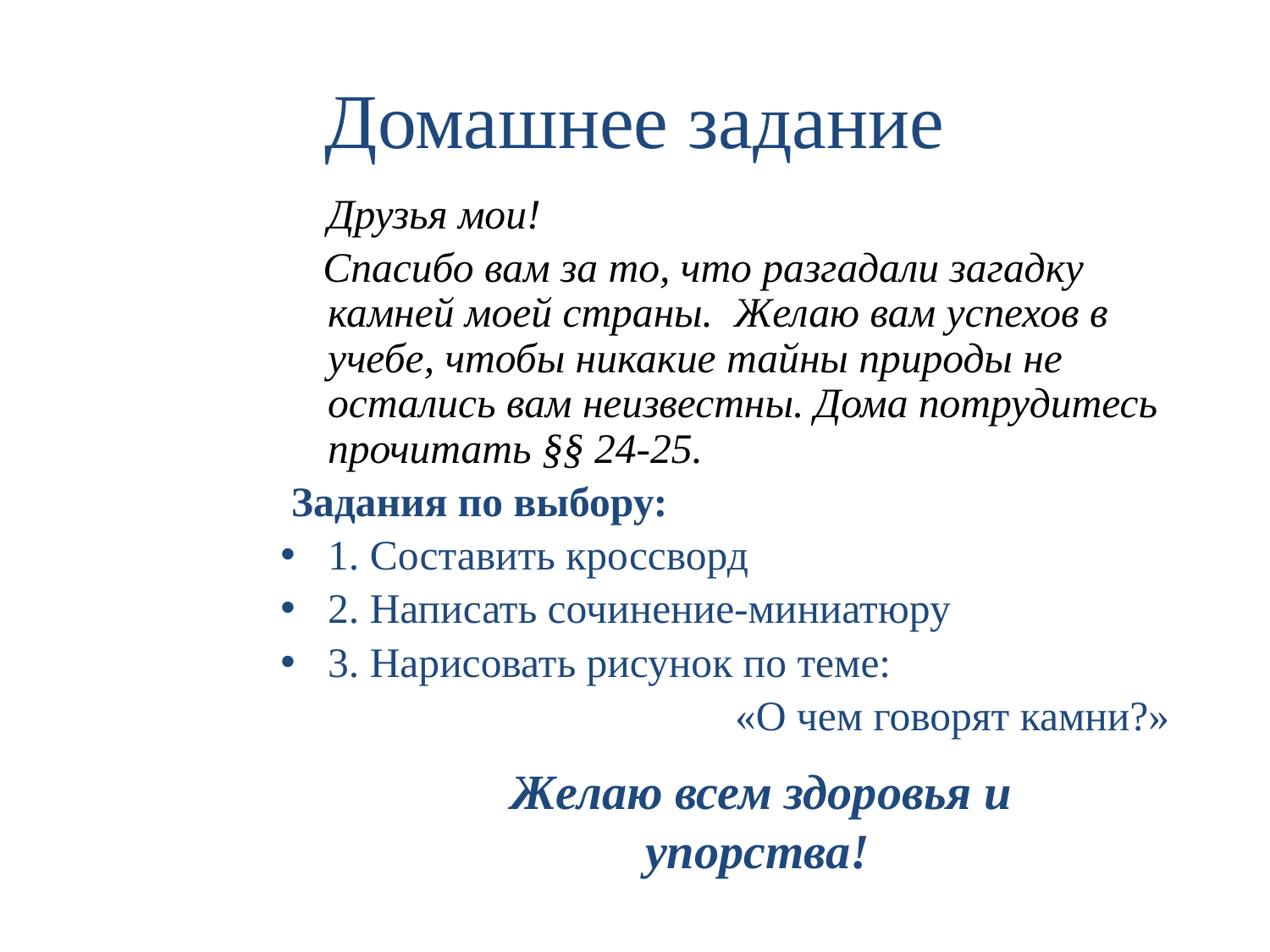

# Домашнее задание
	Друзья мои!
    Спасибо вам за то, что разгадали загадку камней моей страны.  Желаю вам успехов в учебе, чтобы никакие тайны природы не остались вам неизвестны. Дома потрудитесь прочитать §§ 24-25.
 Задания по выбору:
1. Составить кроссворд
2. Написать сочинение-миниатюру
3. Нарисовать рисунок по теме:
                                     «О чем говорят камни?»

Желаю всем здоровья и упорства!